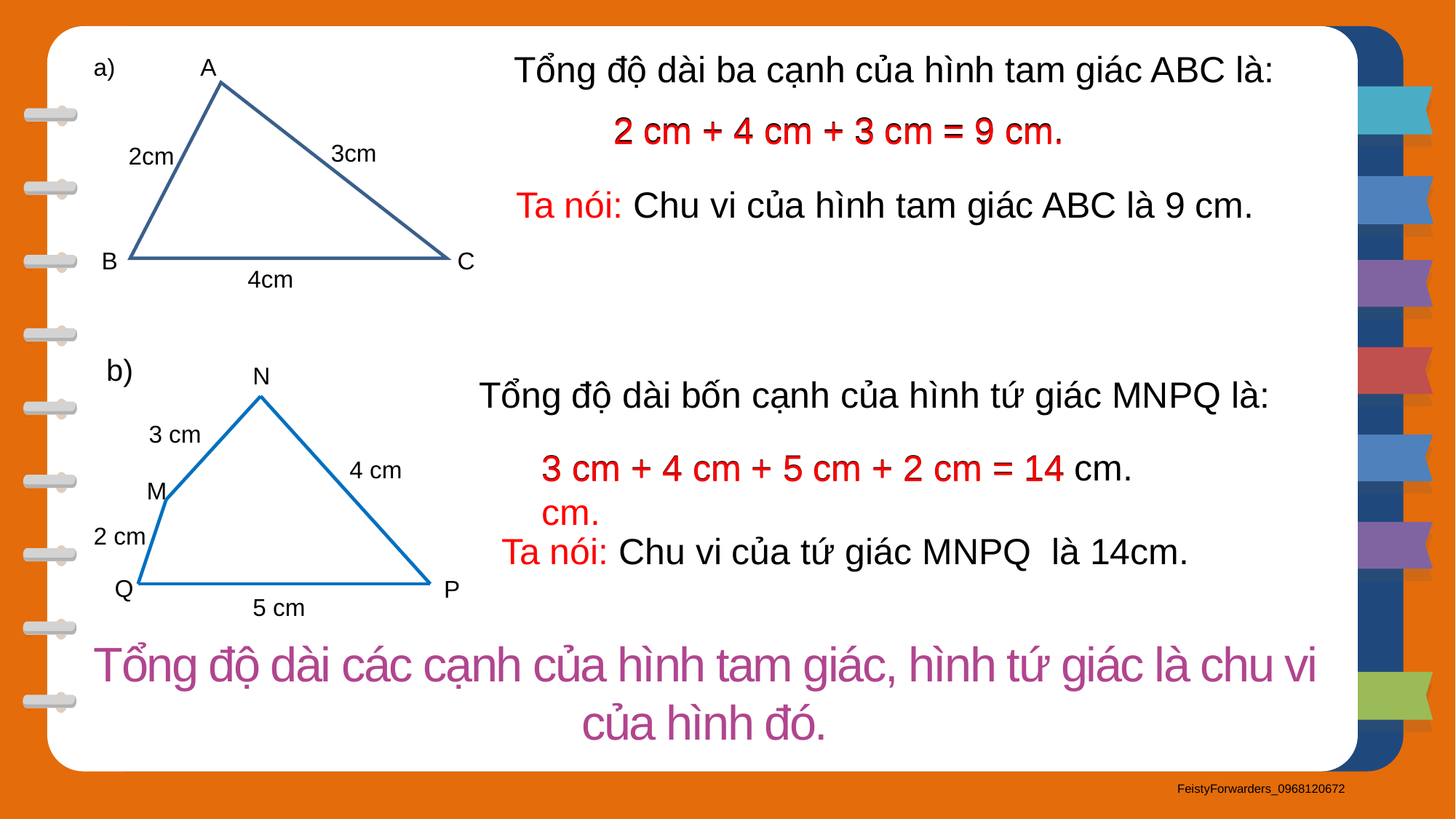

Tổng độ dài ba cạnh của hình tam giác ABC là:
a)
A

3cm
2cm
B
C
4cm
2 cm + 4 cm + 3 cm = 9 cm.
2 cm + 4 cm + 3 cm = 9 cm.
Ta nói: Chu vi của hình tam giác ABC là 9 cm.
b)
N
3 cm
4 cm
M
2 cm
Q
P
5 cm
Tổng độ dài bốn cạnh của hình tứ giác MNPQ là:
3 cm + 4 cm + 5 cm + 2 cm = 14 cm.
3 cm + 4 cm + 5 cm + 2 cm = 14 cm.
Ta nói: Chu vi của tứ giác MNPQ  là 14cm.
Tổng độ dài các cạnh của hình tam giác, hình tứ giác là chu vi của hình đó.